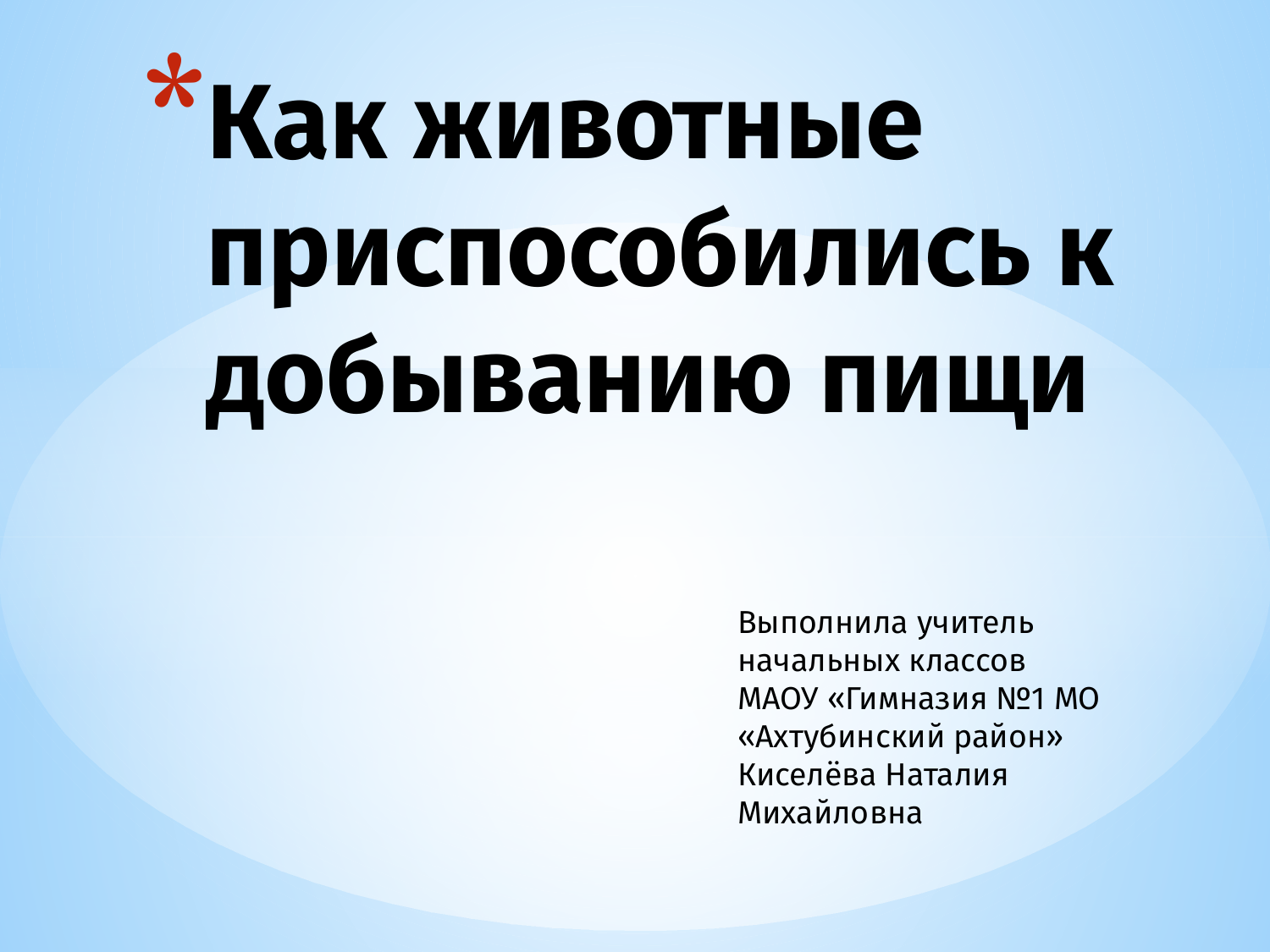

# Как животные приспособились к добыванию пищи
Выполнила учитель начальных классов МАОУ «Гимназия №1 МО «Ахтубинский район» Киселёва Наталия Михайловна